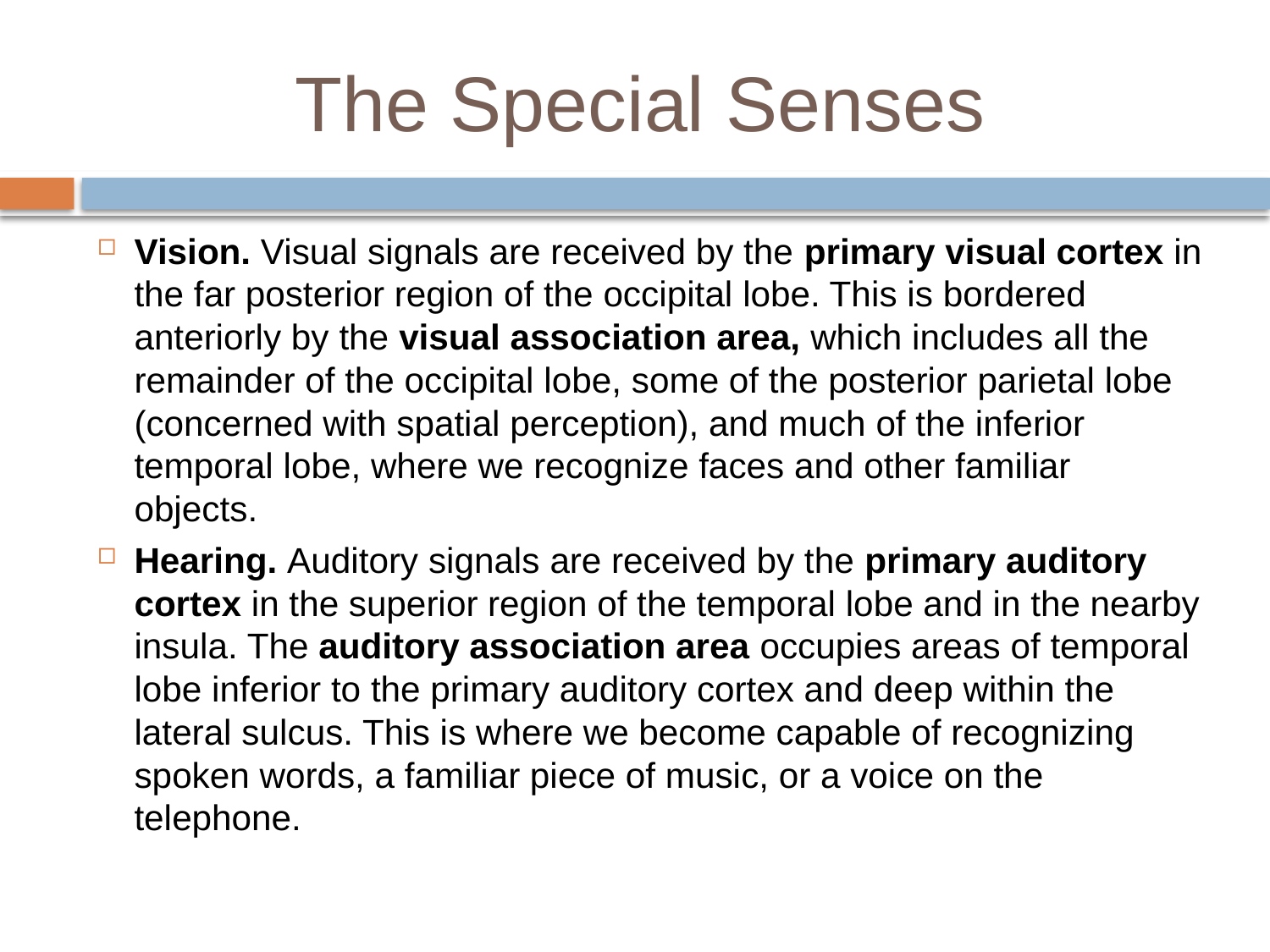

# The Special Senses
Vision. Visual signals are received by the primary visual cortex in the far posterior region of the occipital lobe. This is bordered anteriorly by the visual association area, which includes all the remainder of the occipital lobe, some of the posterior parietal lobe (concerned with spatial perception), and much of the inferior temporal lobe, where we recognize faces and other familiar objects.
Hearing. Auditory signals are received by the primary auditory cortex in the superior region of the temporal lobe and in the nearby insula. The auditory association area occupies areas of temporal lobe inferior to the primary auditory cortex and deep within the lateral sulcus. This is where we become capable of recognizing spoken words, a familiar piece of music, or a voice on the telephone.